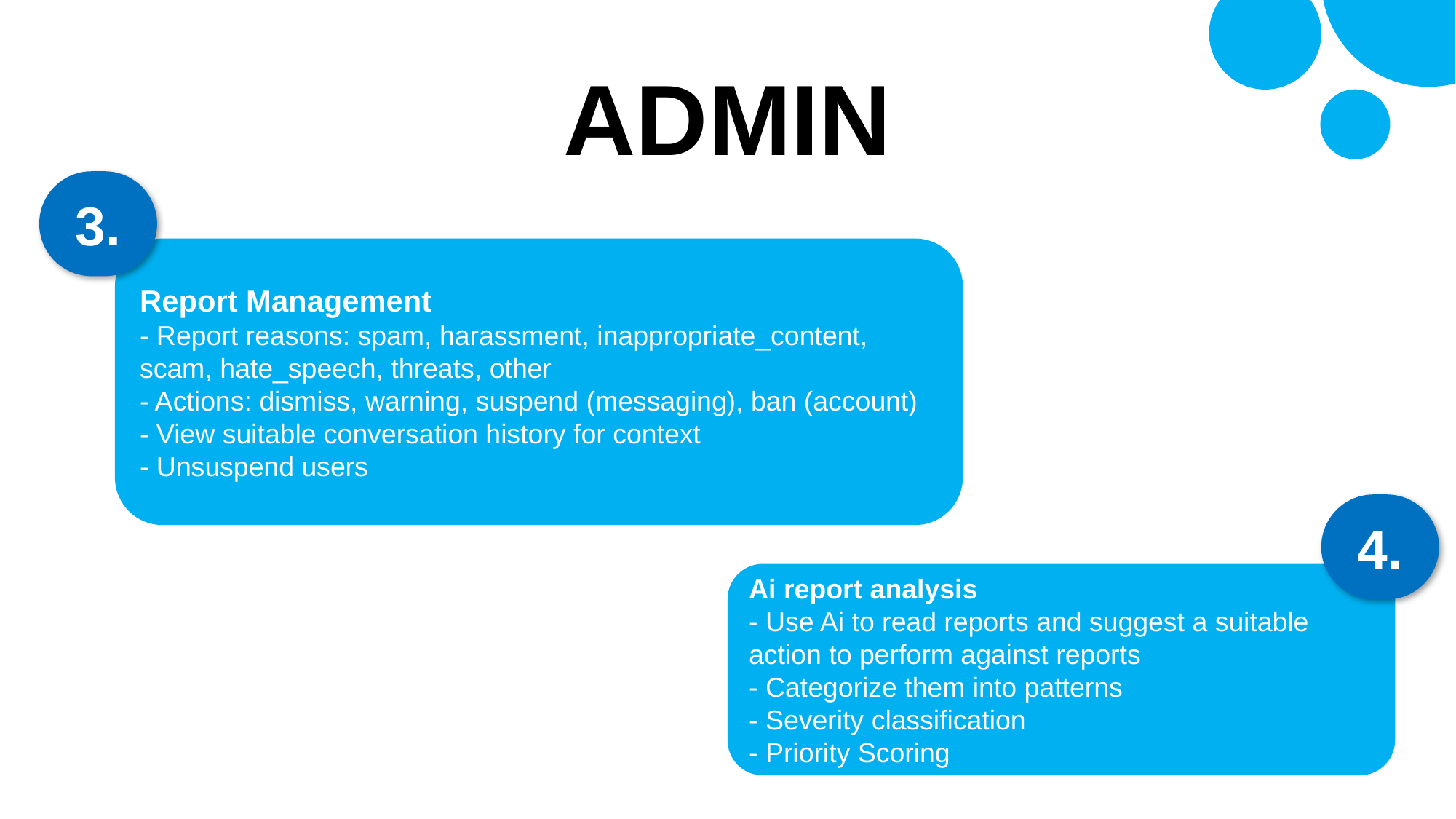

# ADMIN

3.
Report Management
- Report reasons: spam, harassment, inappropriate_content, scam, hate_speech, threats, other
- Actions: dismiss, warning, suspend (messaging), ban (account)
- View suitable conversation history for context
- Unsuspend users
4.
Ai report analysis
- Use Ai to read reports and suggest a suitable      action to perform against reports
- Categorize them into patterns
- Severity classification
- Priority Scoring